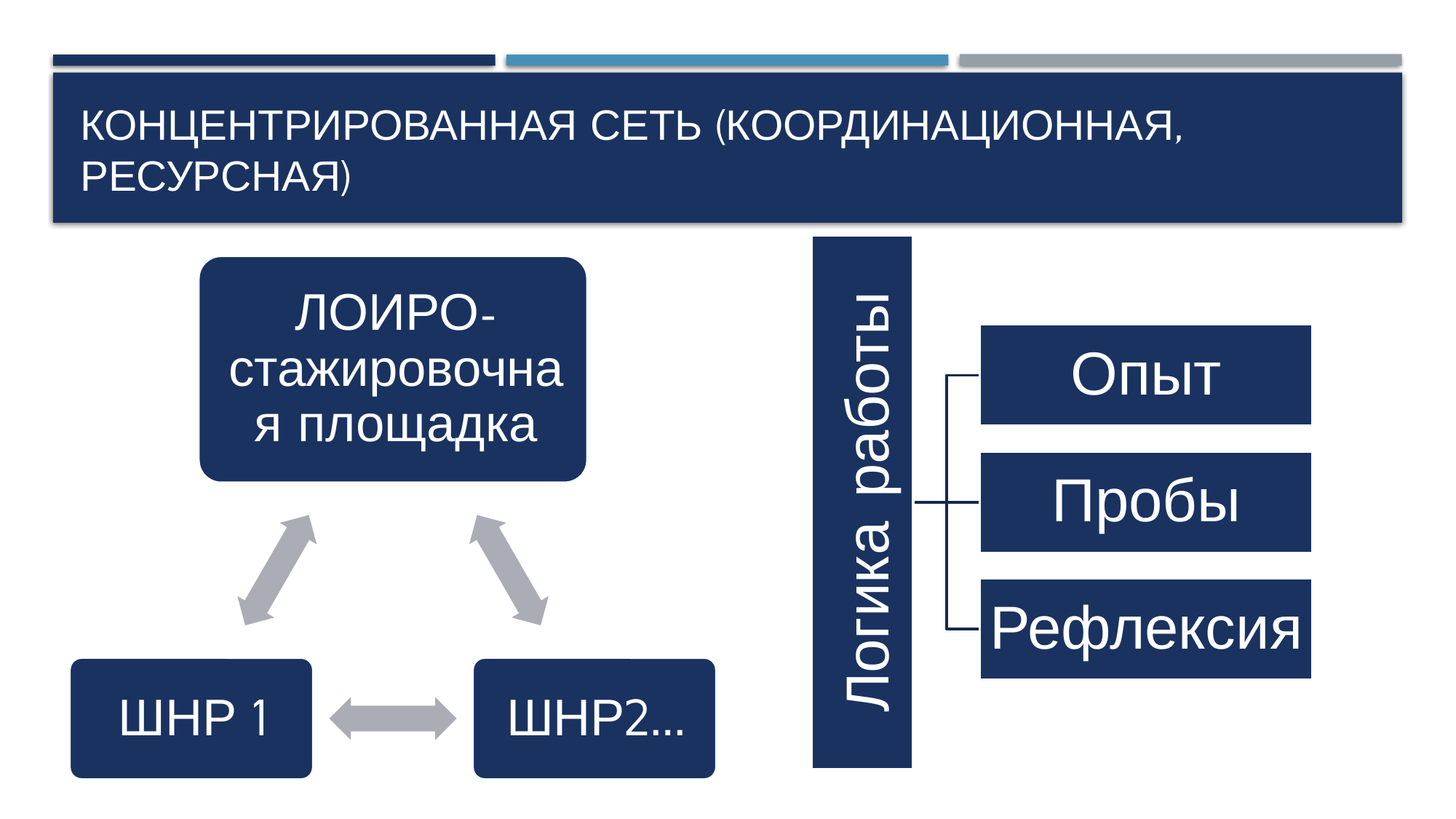

# Концентрированная сеть (координационная, ресурсная)

Логика работы
Опыт
Пробы
Рефлексия
ЛОИРО-стажировочная площадка

ШНР2…

ШНР 1